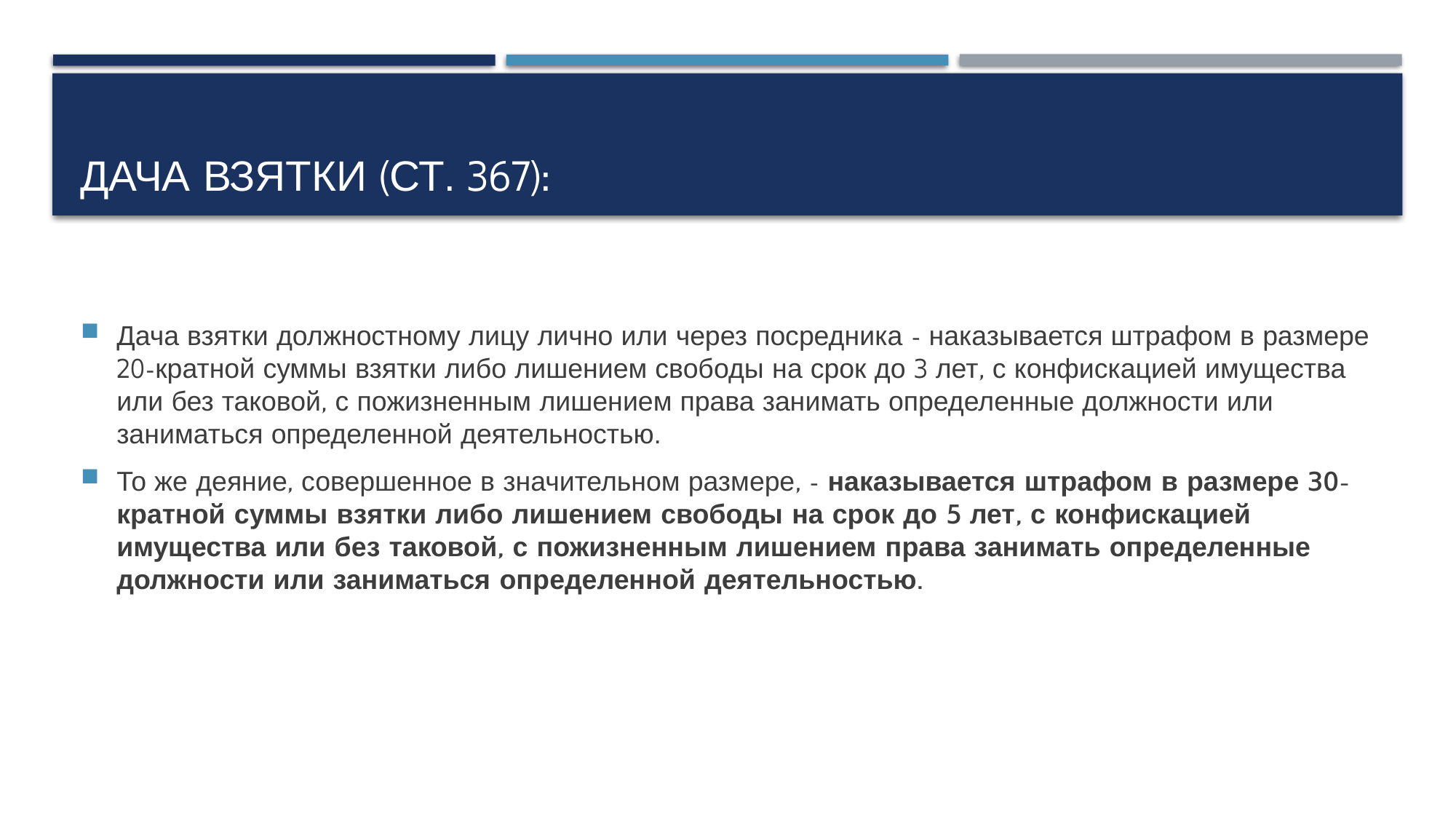

# Дача взятки (ст. 367):
Дача взятки должностному лицу лично или через посредника - наказывается штрафом в размере 20-кратной суммы взятки либо лишением свободы на срок до 3 лет, с конфискацией имущества или без таковой, с пожизненным лишением права занимать определенные должности или заниматься определенной деятельностью.
То же деяние, совершенное в значительном размере, - наказывается штрафом в размере 30-кратной суммы взятки либо лишением свободы на срок до 5 лет, с конфискацией имущества или без таковой, с пожизненным лишением права занимать определенные должности или заниматься определенной деятельностью.